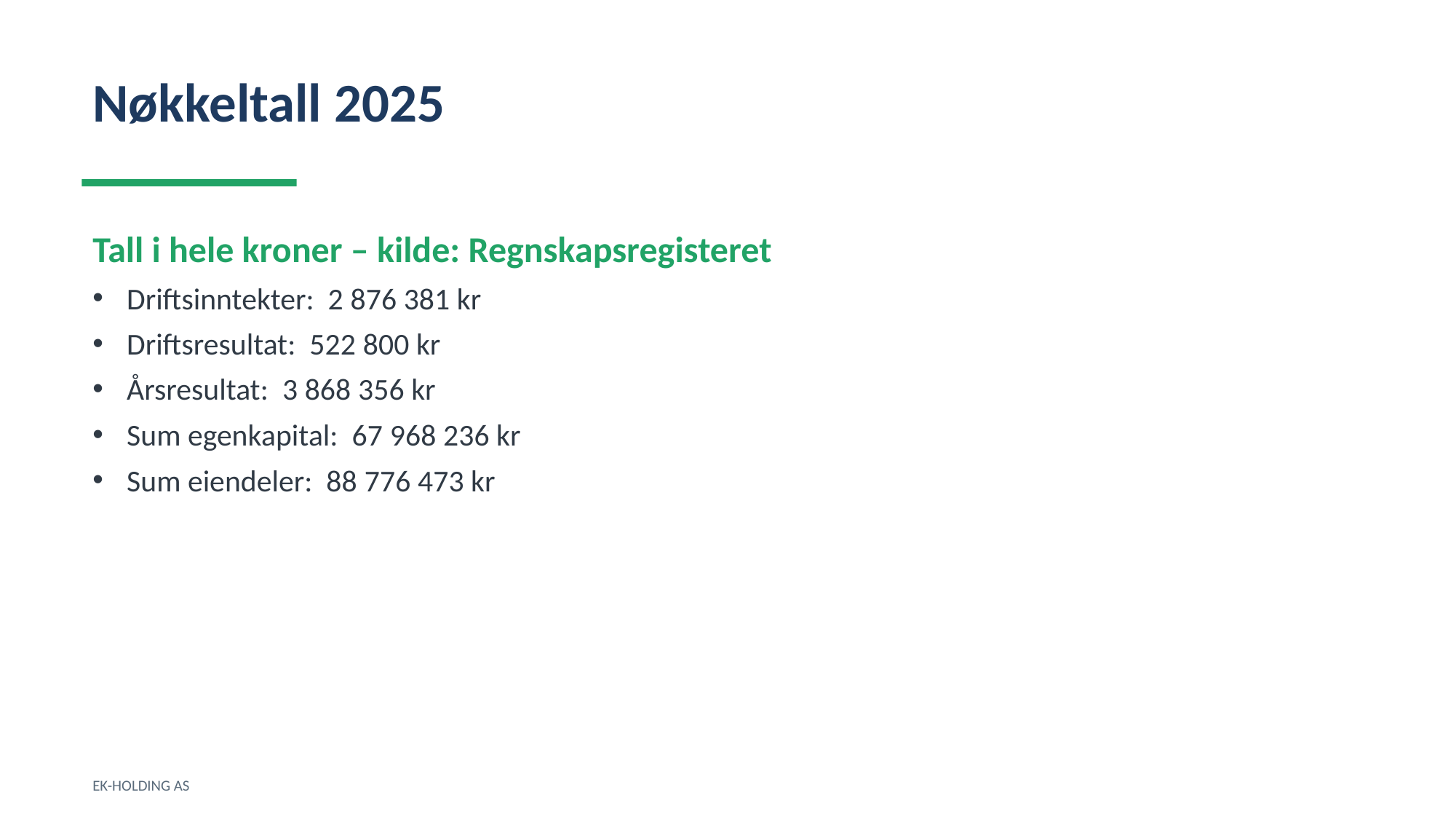

Nøkkeltall 2025

Tall i hele kroner – kilde: Regnskapsregisteret
Driftsinntekter:  2 876 381 kr
Driftsresultat:  522 800 kr
Årsresultat:  3 868 356 kr
Sum egenkapital:  67 968 236 kr
Sum eiendeler:  88 776 473 kr
EK-HOLDING AS